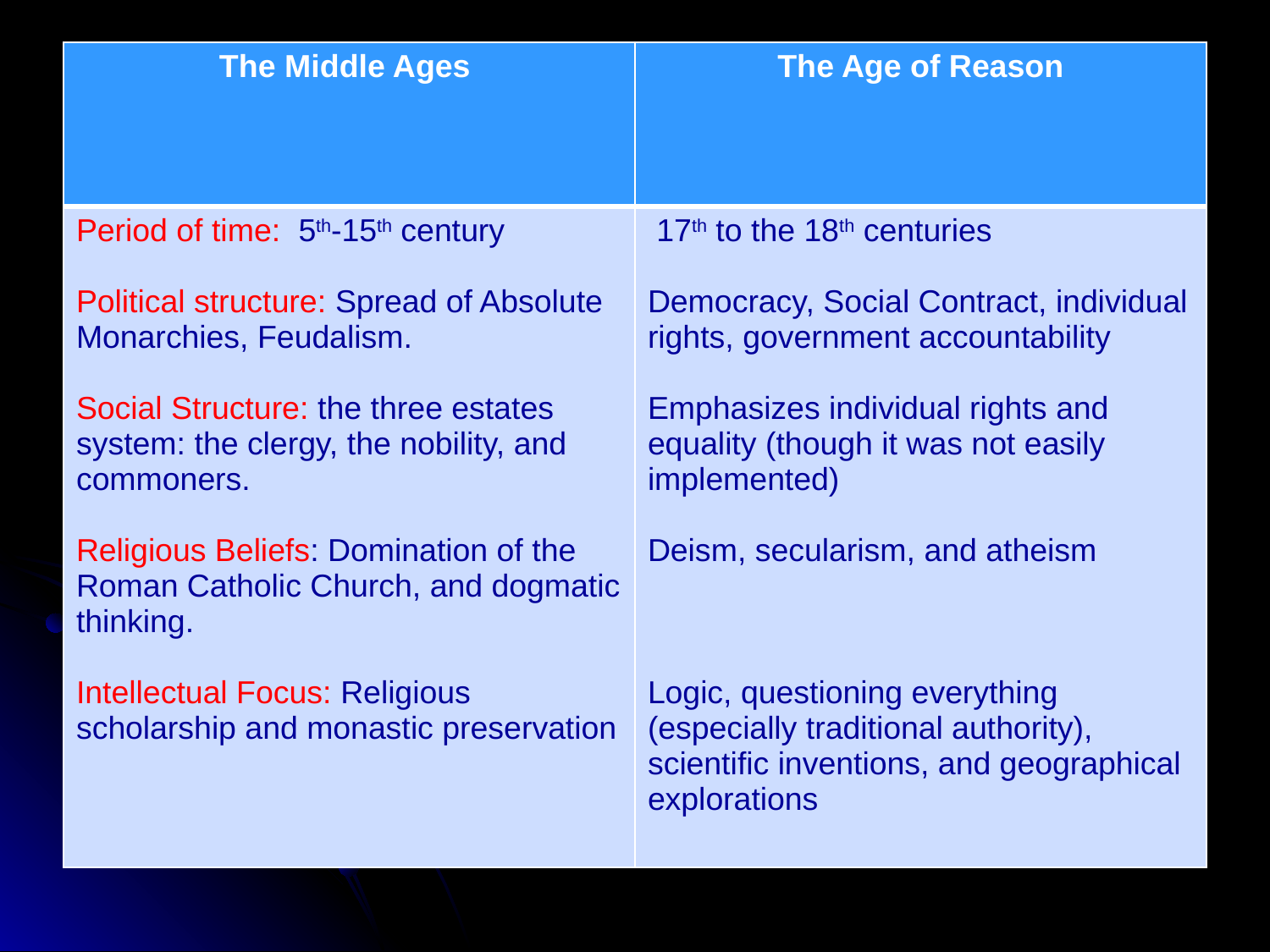

#
| The Middle Ages | The Age of Reason |
| --- | --- |
| Period of time: 5th-15th century Political structure: Spread of Absolute Monarchies, Feudalism. Social Structure: the three estates system: the clergy, the nobility, and commoners. Religious Beliefs: Domination of the Roman Catholic Church, and dogmatic thinking. Intellectual Focus: Religious scholarship and monastic preservation | 17th to the 18th centuries Democracy, Social Contract, individual rights, government accountability Emphasizes individual rights and equality (though it was not easily implemented) Deism, secularism, and atheism Logic, questioning everything (especially traditional authority), scientific inventions, and geographical explorations |